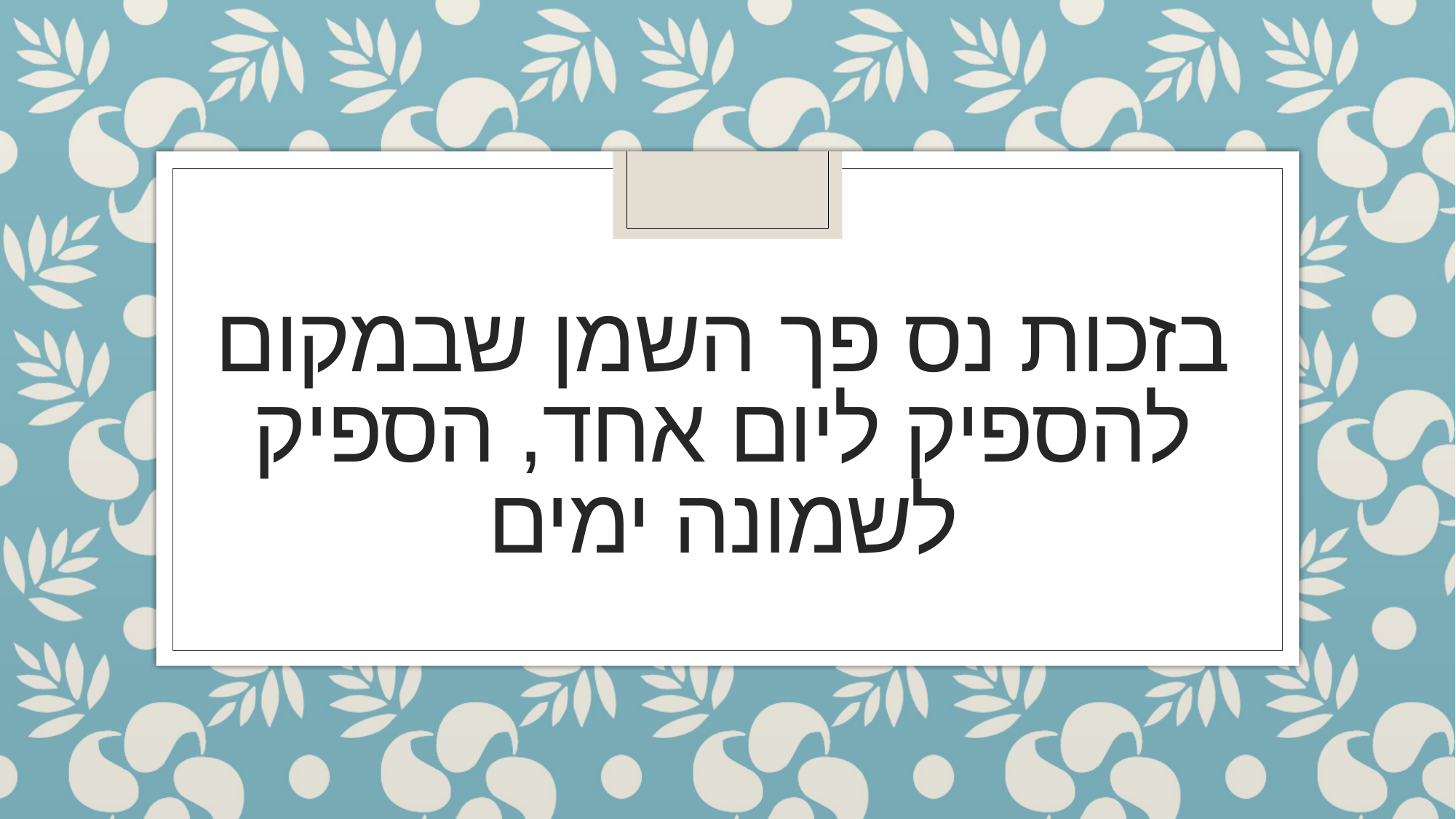

# בזכות נס פך השמן שבמקום להספיק ליום אחד, הספיק לשמונה ימים